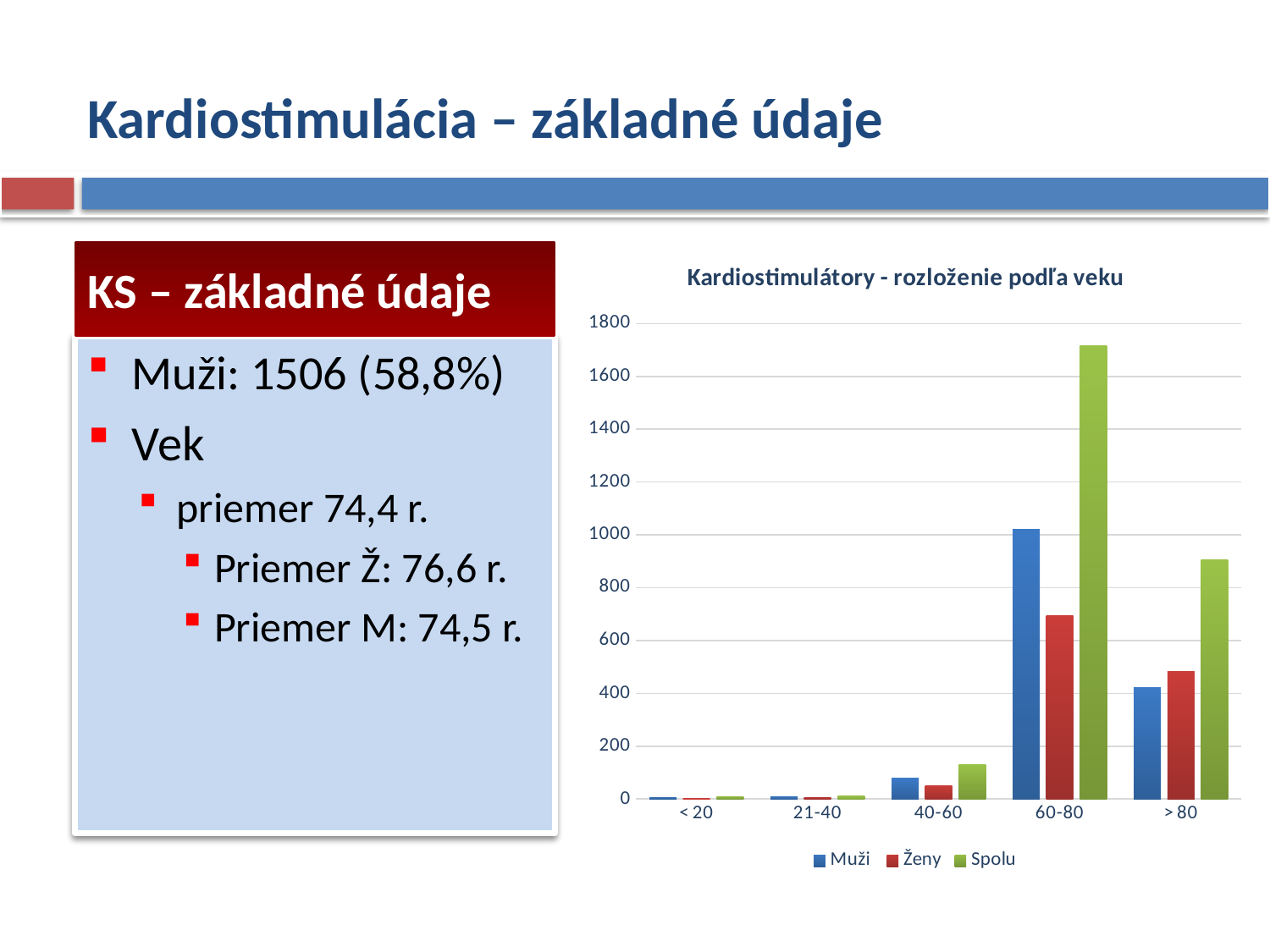

# Kardiostimulácia – základné údaje
KS – základné údaje

### Chart: Kardiostimulátory - rozloženie podľa veku

| Category | Muži  | Ženy | Spolu |
|---|---|---|---|
| < 20 | 7.0 | 2.0 | 9.0 |
| 21-40 | 8.0 | 5.0 | 13.0 |
| 40-60 | 80.0 | 50.0 | 130.0 |
| 60-80 | 1021.0 | 695.0 | 1716.0 |
| > 80 | 421.0 | 484.0 | 905.0 |
Muži: 1506 (58,8%)
Vek
priemer 74,4 r.
Priemer Ž: 76,6 r.
Priemer M: 74,5 r.